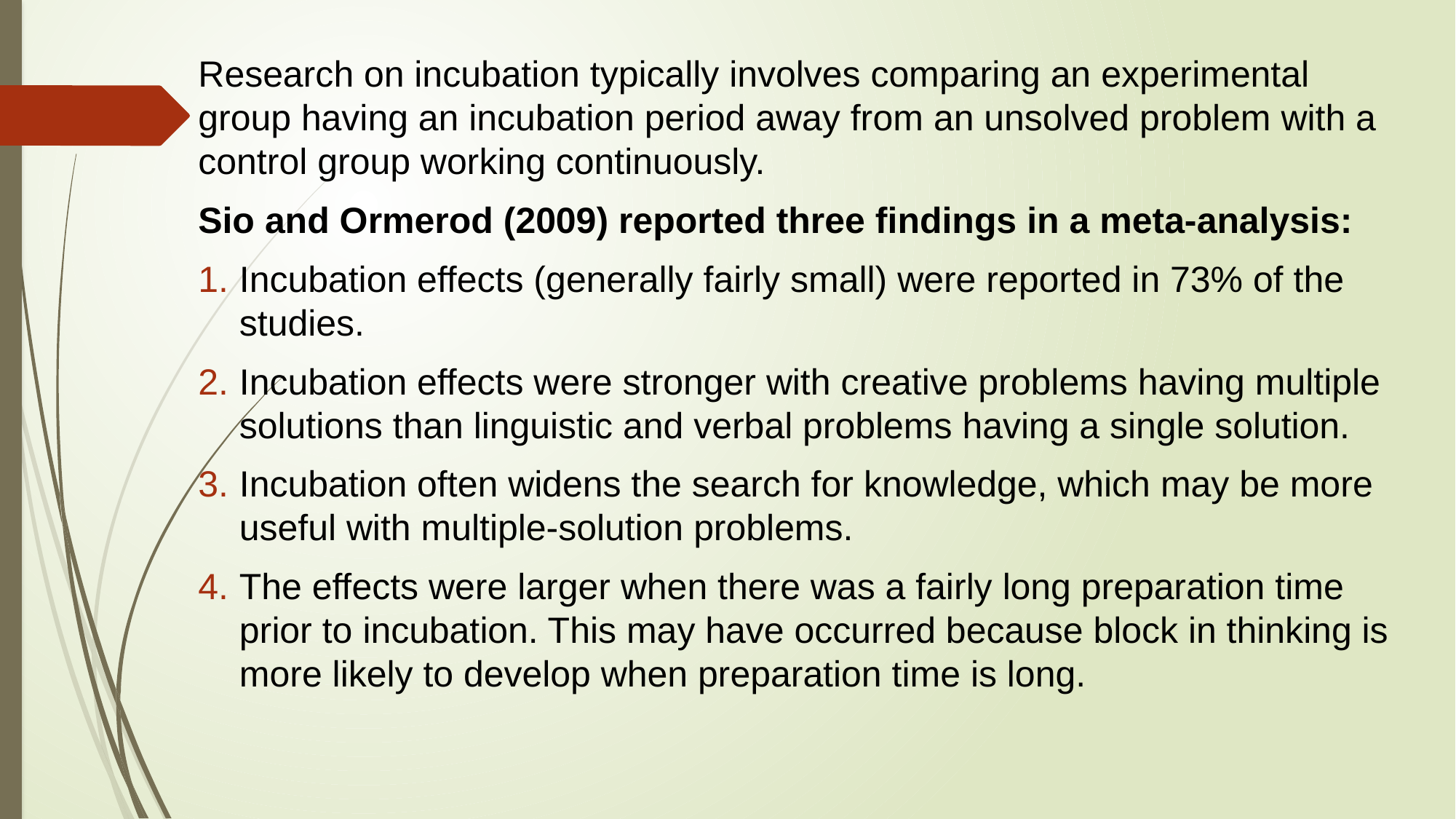

Research on incubation typically involves comparing an experimental group having an incubation period away from an unsolved problem with a control group working continuously.
Sio and Ormerod (2009) reported three findings in a meta-analysis:
Incubation effects (generally fairly small) were reported in 73% of the studies.
Incubation effects were stronger with creative problems having multiple solutions than linguistic and verbal problems having a single solution.
Incubation often widens the search for knowledge, which may be more useful with multiple-solution problems.
The effects were larger when there was a fairly long preparation time prior to incubation. This may have occurred because block in thinking is more likely to develop when preparation time is long.